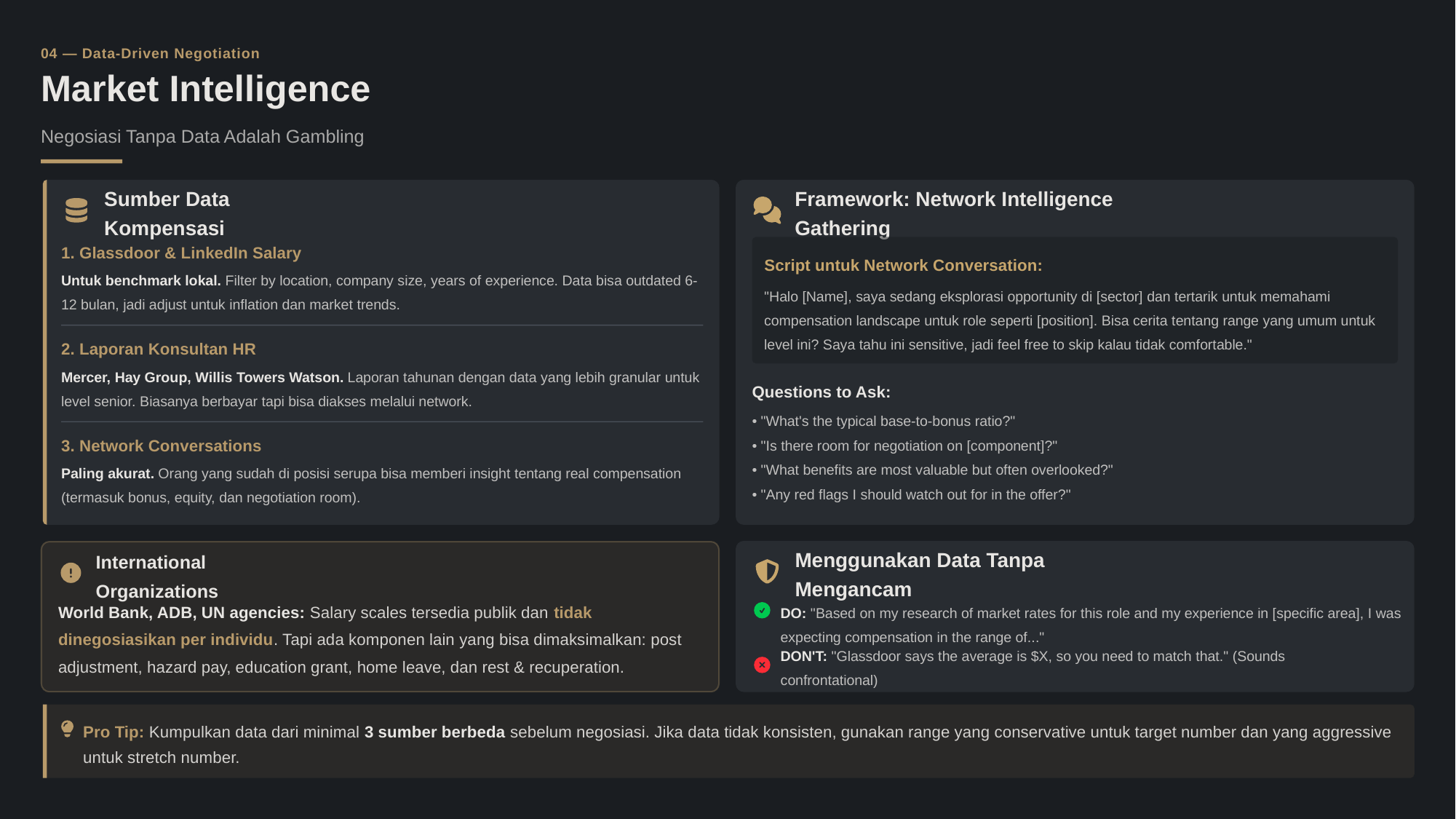

04 — Data-Driven Negotiation
Market Intelligence
Negosiasi Tanpa Data Adalah Gambling

Sumber Data Kompensasi
Framework: Network Intelligence Gathering

1. Glassdoor & LinkedIn Salary

Script untuk Network Conversation:
Untuk benchmark lokal. Filter by location, company size, years of experience. Data bisa outdated 6-12 bulan, jadi adjust untuk inflation dan market trends.
"Halo [Name], saya sedang eksplorasi opportunity di [sector] dan tertarik untuk memahami compensation landscape untuk role seperti [position]. Bisa cerita tentang range yang umum untuk level ini? Saya tahu ini sensitive, jadi feel free to skip kalau tidak comfortable."

2. Laporan Konsultan HR
Mercer, Hay Group, Willis Towers Watson. Laporan tahunan dengan data yang lebih granular untuk level senior. Biasanya berbayar tapi bisa diakses melalui network.
Questions to Ask:
• "What's the typical base-to-bonus ratio?"

3. Network Conversations
• "Is there room for negotiation on [component]?"
• "What benefits are most valuable but often overlooked?"
Paling akurat. Orang yang sudah di posisi serupa bisa memberi insight tentang real compensation (termasuk bonus, equity, dan negotiation room).
• "Any red flags I should watch out for in the offer?"

Menggunakan Data Tanpa Mengancam
International Organizations

World Bank, ADB, UN agencies: Salary scales tersedia publik dan tidak dinegosiasikan per individu. Tapi ada komponen lain yang bisa dimaksimalkan: post adjustment, hazard pay, education grant, home leave, dan rest & recuperation.
DO: "Based on my research of market rates for this role and my experience in [specific area], I was expecting compensation in the range of..."

DON'T: "Glassdoor says the average is $X, so you need to match that." (Sounds confrontational)

Pro Tip: Kumpulkan data dari minimal 3 sumber berbeda sebelum negosiasi. Jika data tidak konsisten, gunakan range yang conservative untuk target number dan yang aggressive untuk stretch number.